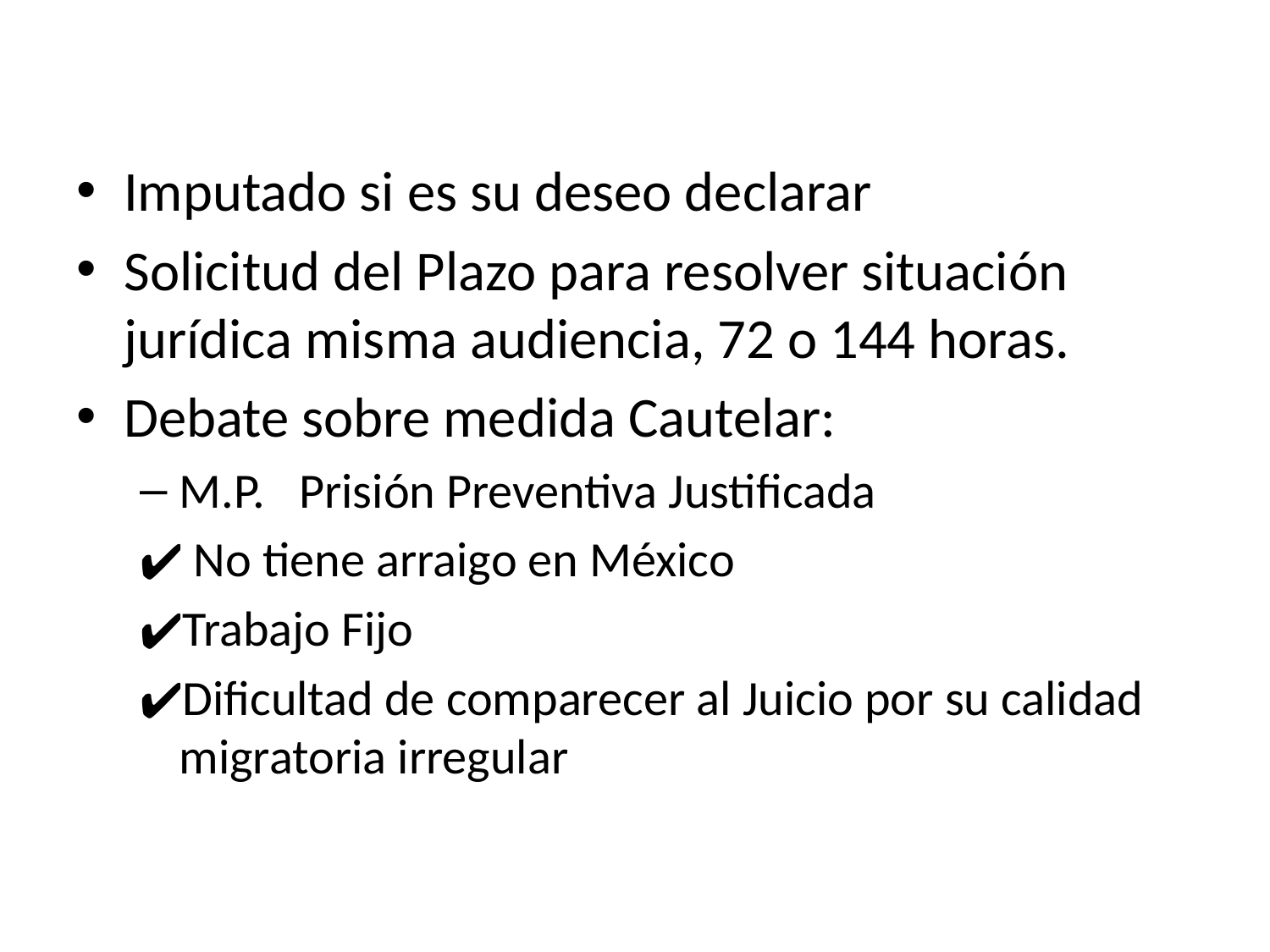

Imputado si es su deseo declarar
Solicitud del Plazo para resolver situación jurídica misma audiencia, 72 o 144 horas.
Debate sobre medida Cautelar:
M.P.   Prisión Preventiva Justificada
 No tiene arraigo en México
Trabajo Fijo
Dificultad de comparecer al Juicio por su calidad migratoria irregular